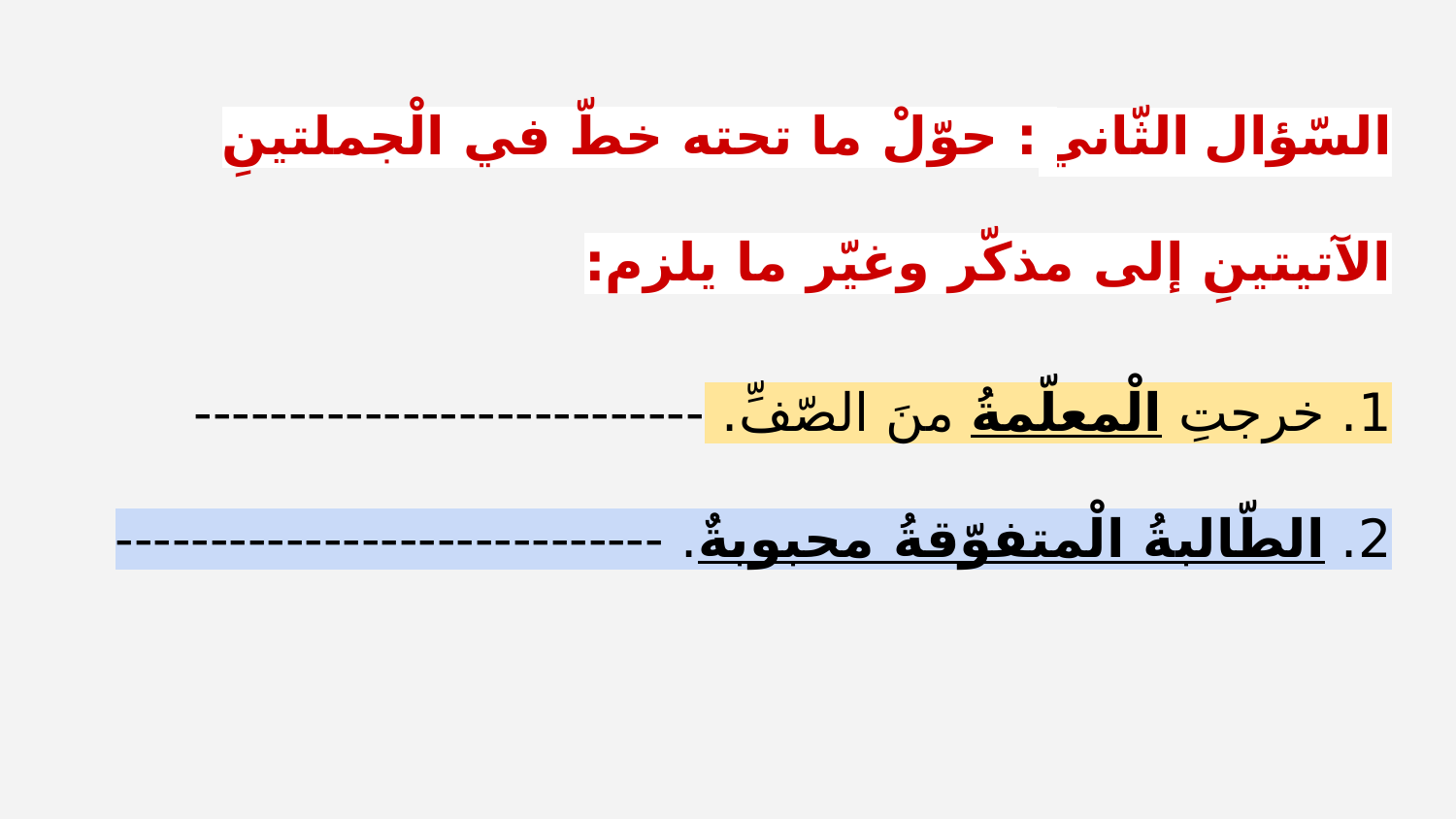

السّؤال الثّاني: حوّلْ ما تحته خطّ في الْجملتينِ الآتيتينِ إلى مذكّر وغيّر ما يلزم:
1. خرجتِ الْمعلّمةُ منَ الصّفِّ. ---------------------------
2. الطّالبةُ الْمتفوّقةُ محبوبةٌ. -----------------------------